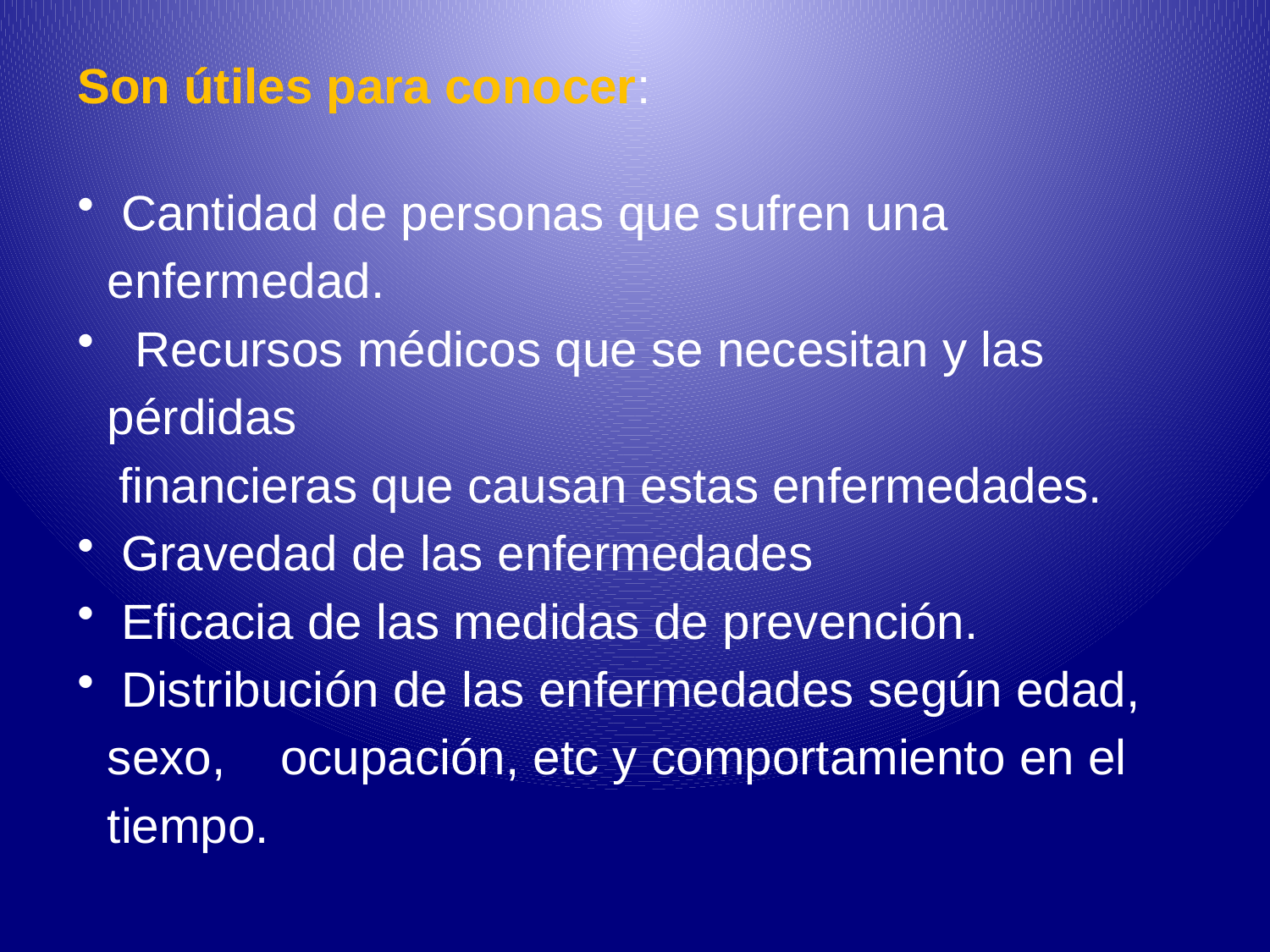

Son útiles para conocer:

 Cantidad de personas que sufren una enfermedad.
  Recursos médicos que se necesitan y las pérdidas
   financieras que causan estas enfermedades.
 Gravedad de las enfermedades
 Eficacia de las medidas de prevención.
 Distribución de las enfermedades según edad, sexo,    ocupación, etc y comportamiento en el tiempo.